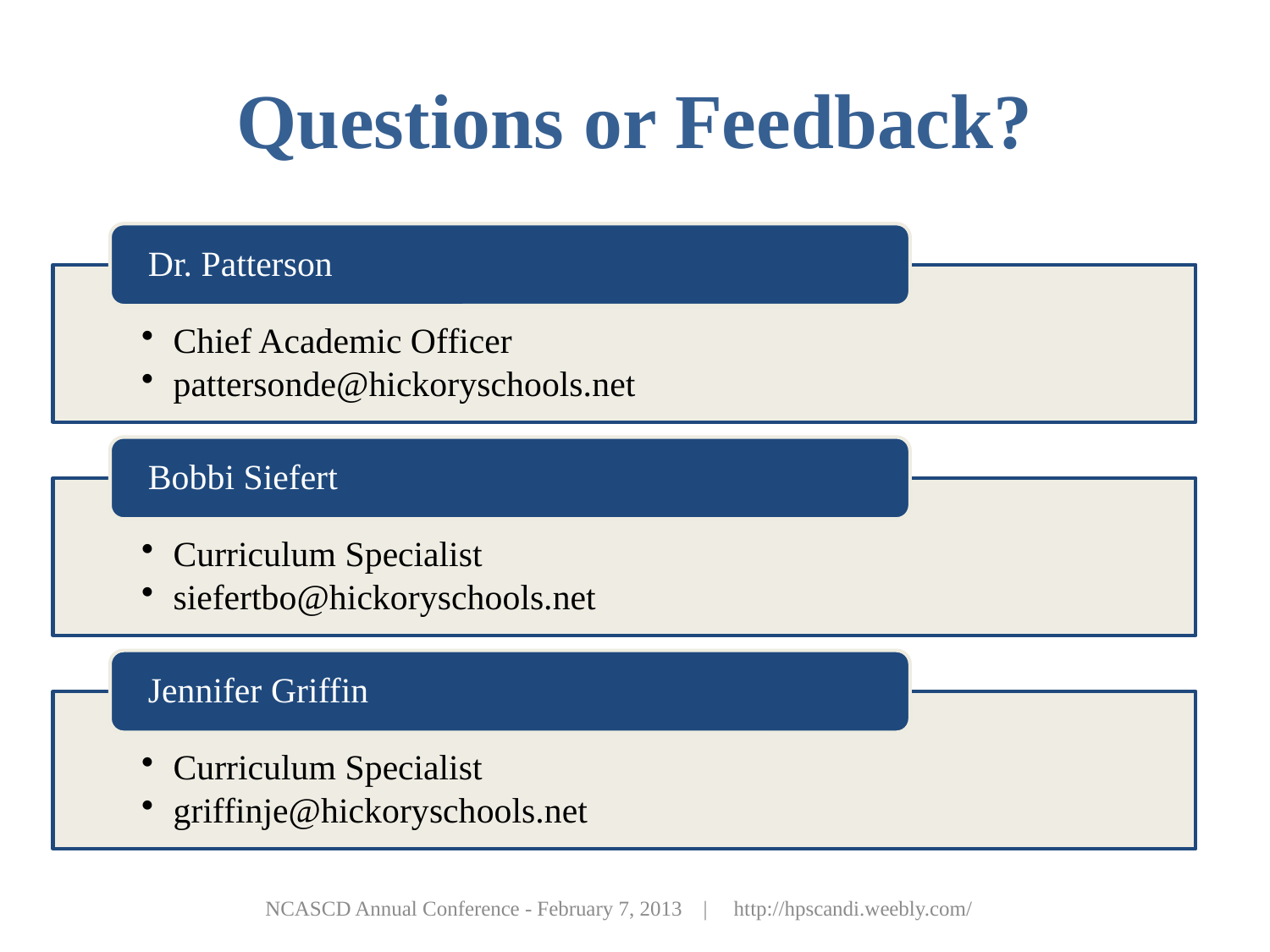

# Questions or Feedback?
Chief Academic Officer
pattersonde@hickoryschools.net
Dr. Patterson
Curriculum Specialist
siefertbo@hickoryschools.net
Bobbi Siefert
Curriculum Specialist
griffinje@hickoryschools.net
Jennifer Griffin
NCASCD Annual Conference - February 7, 2013    |     http://hpscandi.weebly.com/